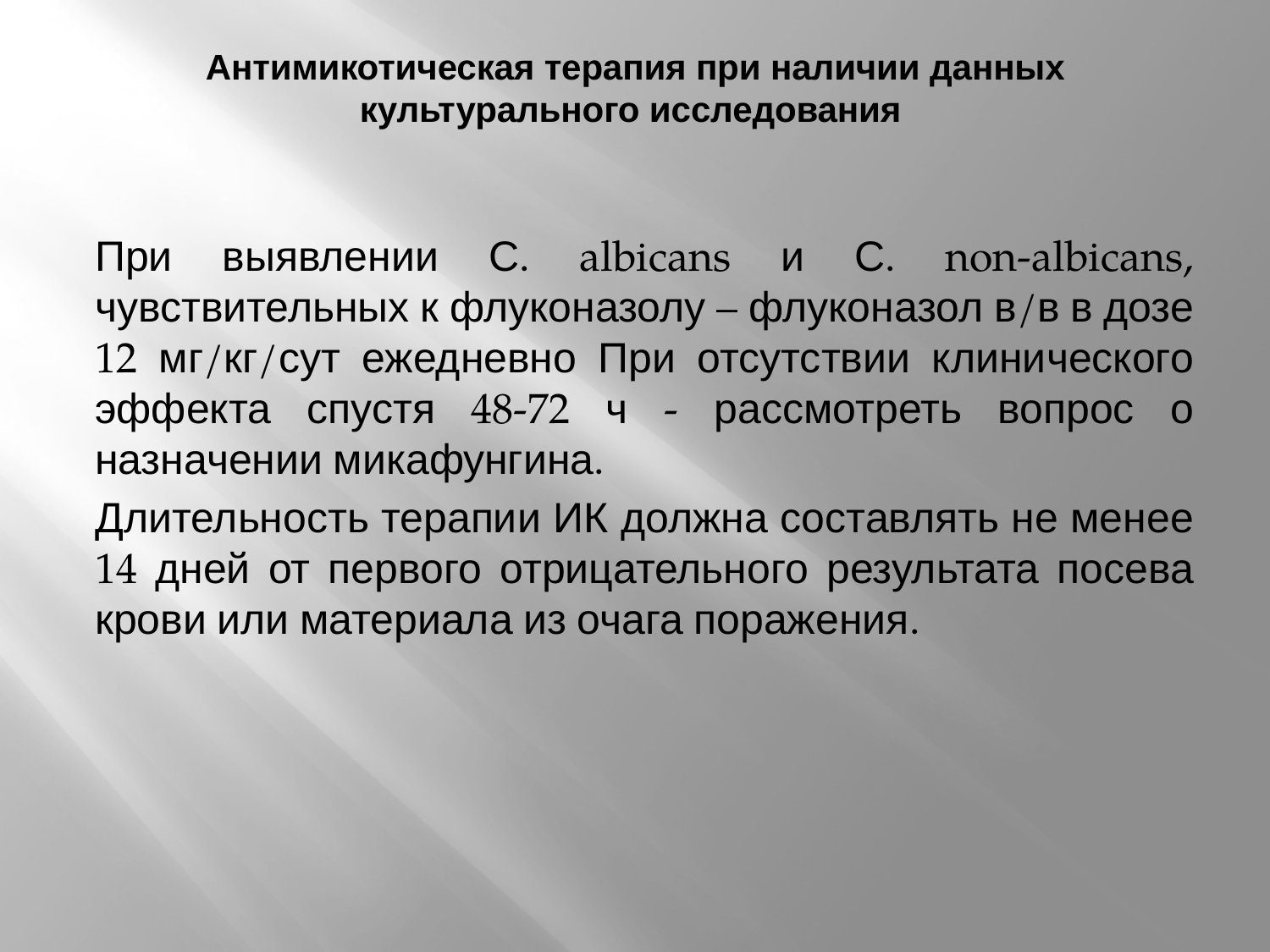

# Антимикотическая терапия при наличии данных культурального исследования
При выявлении С. albicans и С. non-albicans, чувствительных к флуконазолу – флуконазол в/в в дозе 12 мг/кг/сут ежедневно При отсутствии клинического эффекта спустя 48-72 ч - рассмотреть вопрос о назначении микафунгина.
Длительность терапии ИК должна составлять не менее 14 дней от первого отрицательного результата посева крови или материала из очага поражения.